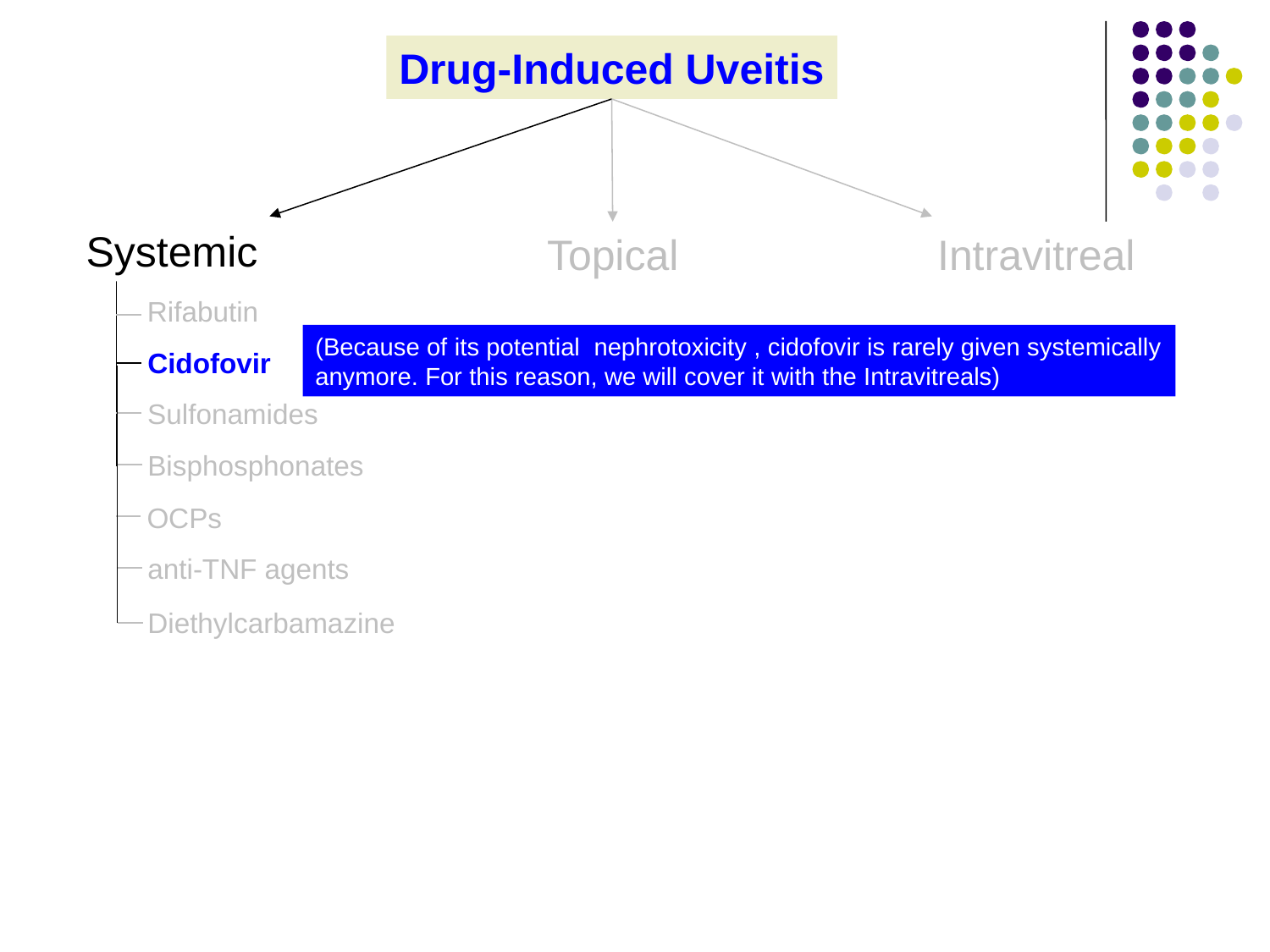

Drug-Induced Uveitis
Systemic
Topical
Intravitreal
Rifabutin
(Because of its potential  nephrotoxicity , cidofovir is rarely given systemically anymore. For this reason, we will cover it with the Intravitreals)
Cidofovir
PGAs
Sulfonamides
Bisphosphonates
OCPs
anti-TNF agents
Diethylcarbamazine